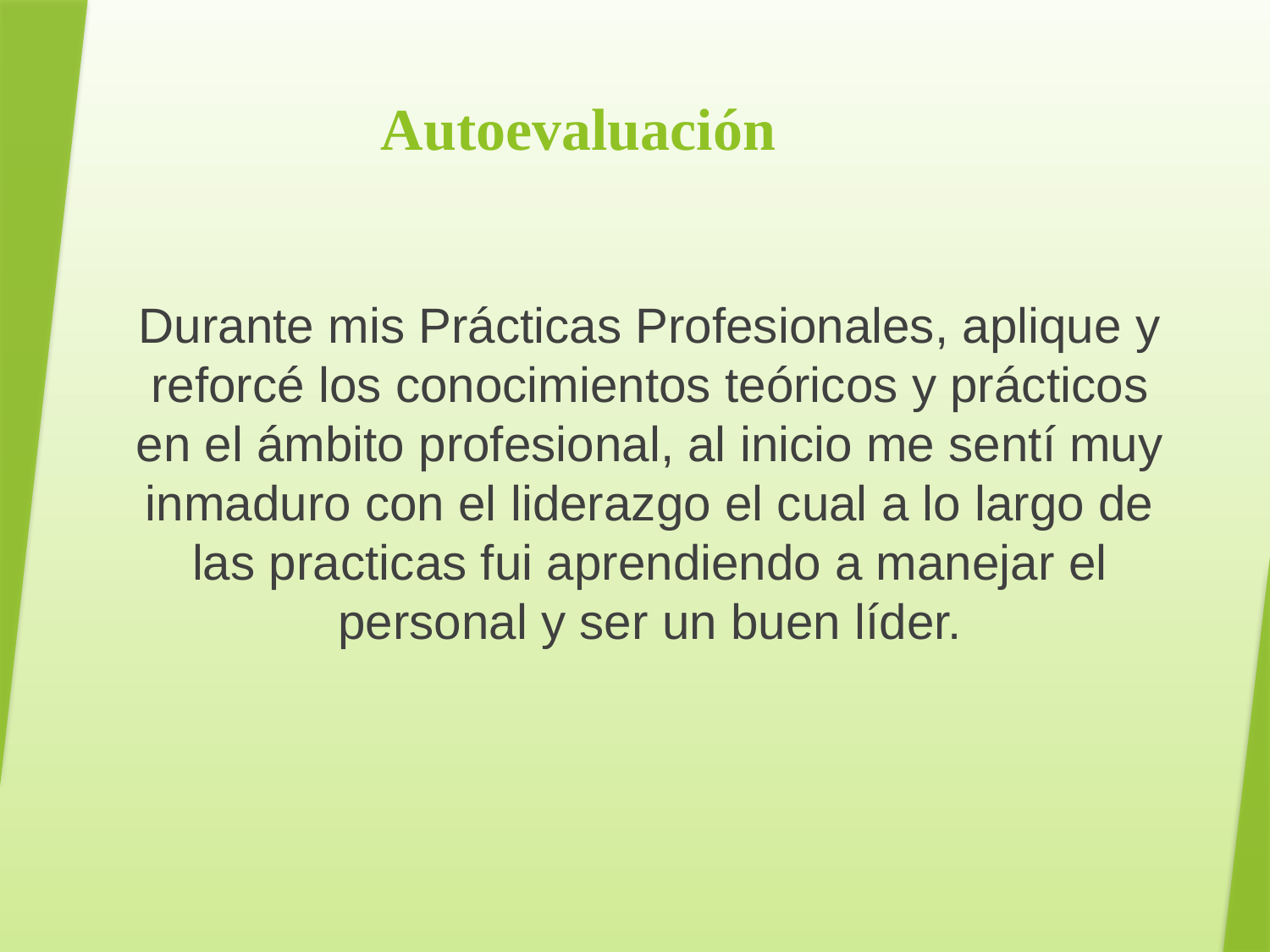

# Autoevaluación
Durante mis Prácticas Profesionales, aplique y reforcé los conocimientos teóricos y prácticos en el ámbito profesional, al inicio me sentí muy inmaduro con el liderazgo el cual a lo largo de las practicas fui aprendiendo a manejar el personal y ser un buen líder.